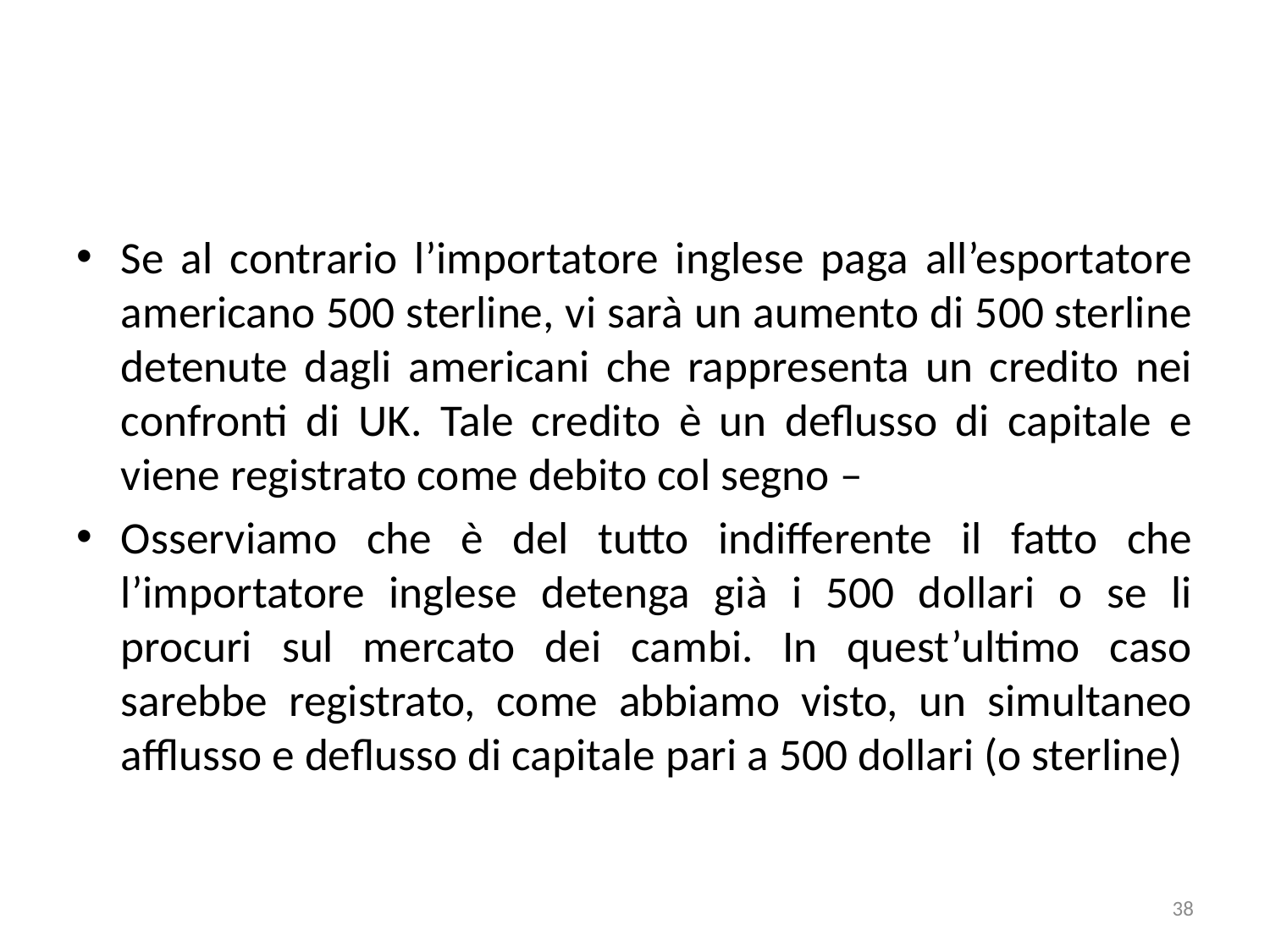

#
Se al contrario l’importatore inglese paga all’esportatore americano 500 sterline, vi sarà un aumento di 500 sterline detenute dagli americani che rappresenta un credito nei confronti di UK. Tale credito è un deflusso di capitale e viene registrato come debito col segno –
Osserviamo che è del tutto indifferente il fatto che l’importatore inglese detenga già i 500 dollari o se li procuri sul mercato dei cambi. In quest’ultimo caso sarebbe registrato, come abbiamo visto, un simultaneo afflusso e deflusso di capitale pari a 500 dollari (o sterline)
38